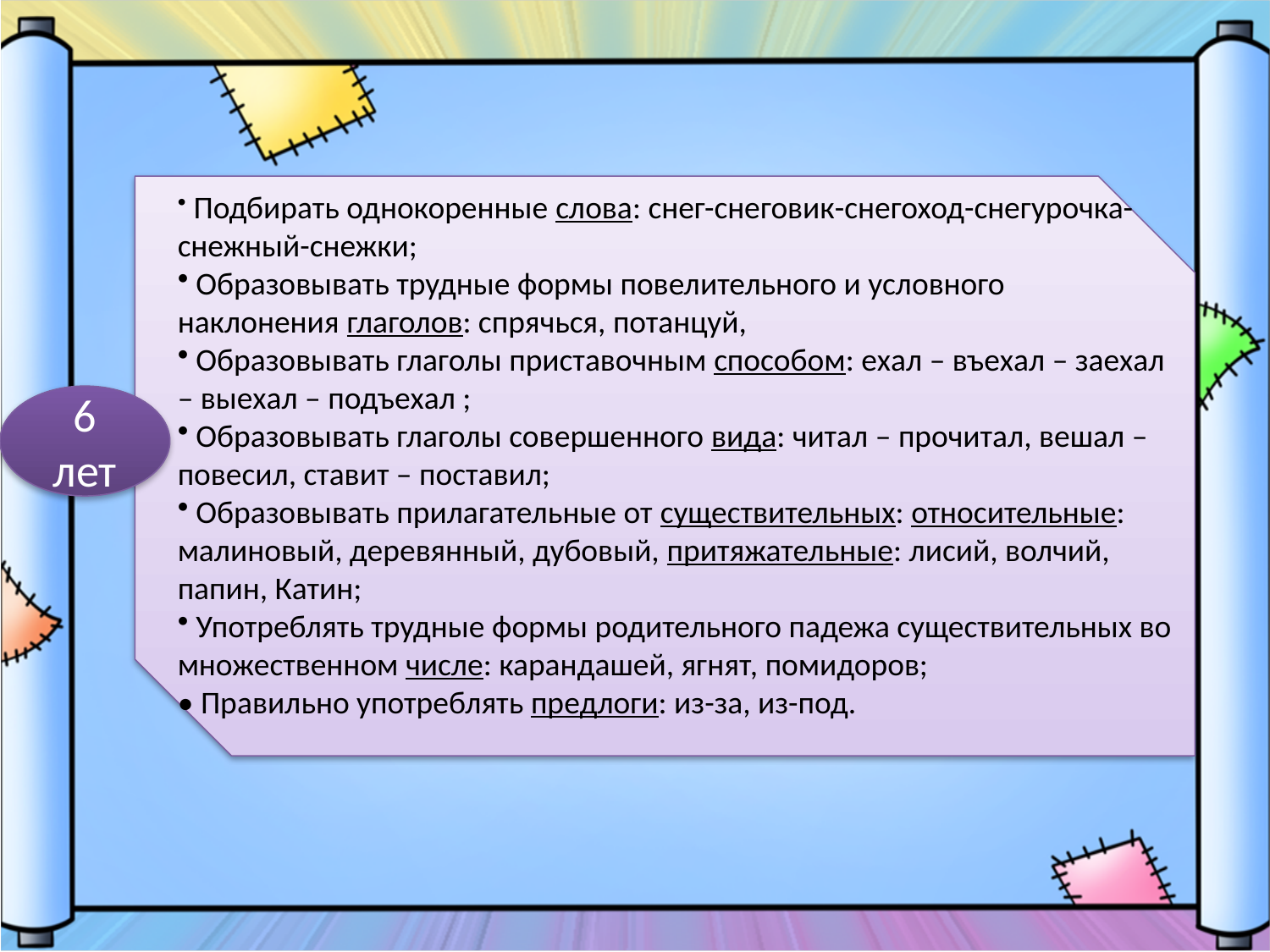

Подбирать однокоренные слова: снег-снеговик-снегоход-снегурочка-снежный-снежки;
 Образовывать трудные формы повелительного и условного наклонения глаголов: спрячься, потанцуй,
 Образовывать глаголы приставочным способом: ехал – въехал – заехал – выехал – подъехал ;
 Образовывать глаголы совершенного вида: читал – прочитал, вешал – повесил, ставит – поставил;
 Образовывать прилагательные от существительных: относительные: малиновый, деревянный, дубовый, притяжательные: лисий, волчий, папин, Катин;
 Употреблять трудные формы родительного падежа существительных во множественном числе: карандашей, ягнят, помидоров;
• Правильно употреблять предлоги: из-за, из-под.
6
лет